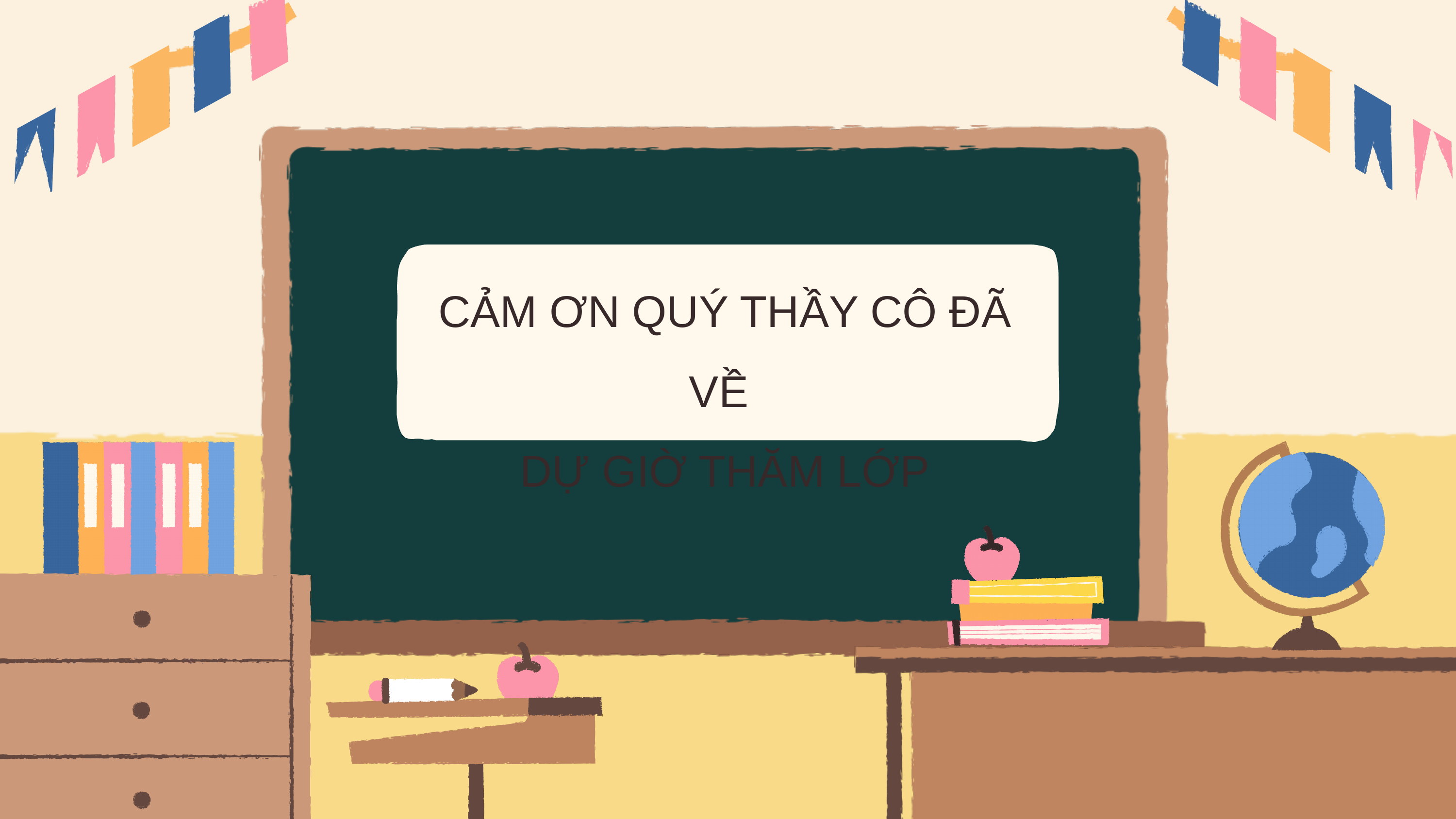

CẢM ƠN QUÝ THẦY CÔ ĐÃ VỀ
DỰ GIỜ THĂM LỚP